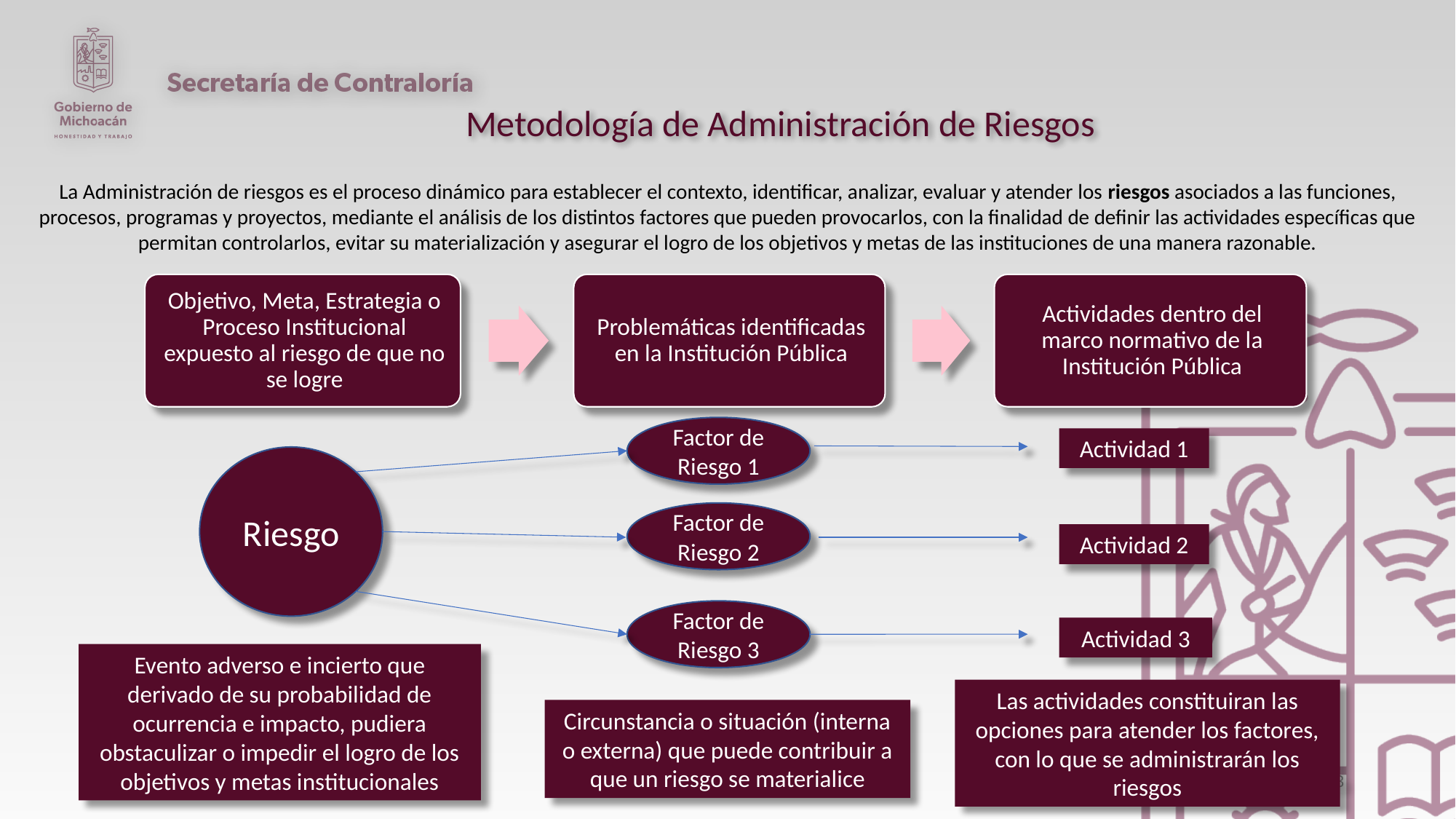

Metodología de Administración de Riesgos
La Administración de riesgos es el proceso dinámico para establecer el contexto, identificar, analizar, evaluar y atender los riesgos asociados a las funciones, procesos, programas y proyectos, mediante el análisis de los distintos factores que pueden provocarlos, con la finalidad de definir las actividades específicas que permitan controlarlos, evitar su materialización y asegurar el logro de los objetivos y metas de las instituciones de una manera razonable.
Objetivo, Meta, Estrategia o Proceso Institucional expuesto al riesgo de que no se logre

Problemáticas identificadas en la Institución Pública

Actividades dentro del marco normativo de la Institución Pública
Factor de Riesgo 1
Actividad 1
Riesgo
Factor de Riesgo 2
Actividad 2
Factor de Riesgo 3
Actividad 3
Evento adverso e incierto que derivado de su probabilidad de ocurrencia e impacto, pudiera obstaculizar o impedir el logro de los objetivos y metas institucionales
Las actividades constituiran las opciones para atender los factores, con lo que se administrarán los riesgos
Circunstancia o situación (interna o externa) que puede contribuir a que un riesgo se materialice
23